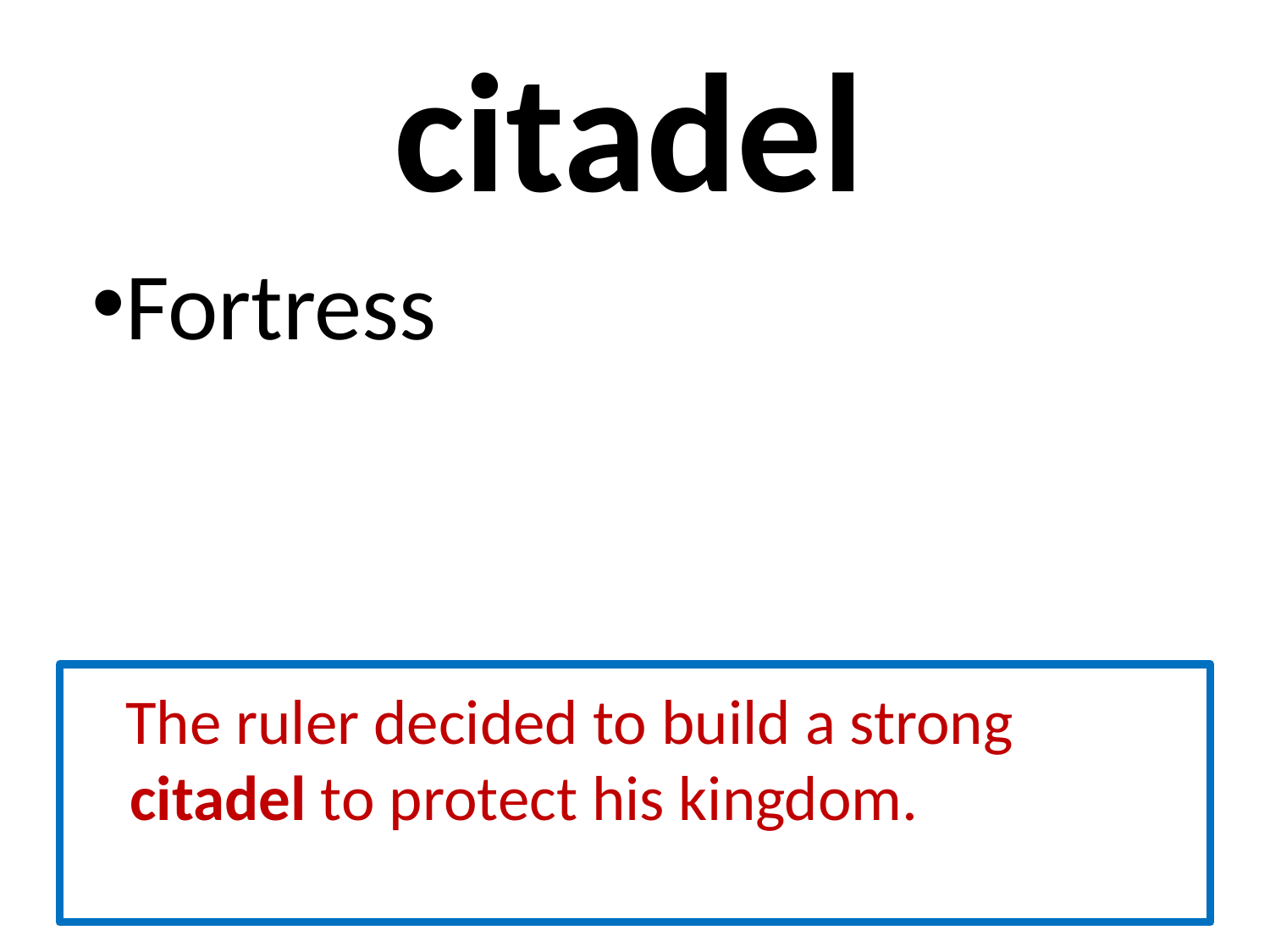

# citadel
Fortress

   The ruler decided to build a strong citadel to protect his kingdom.